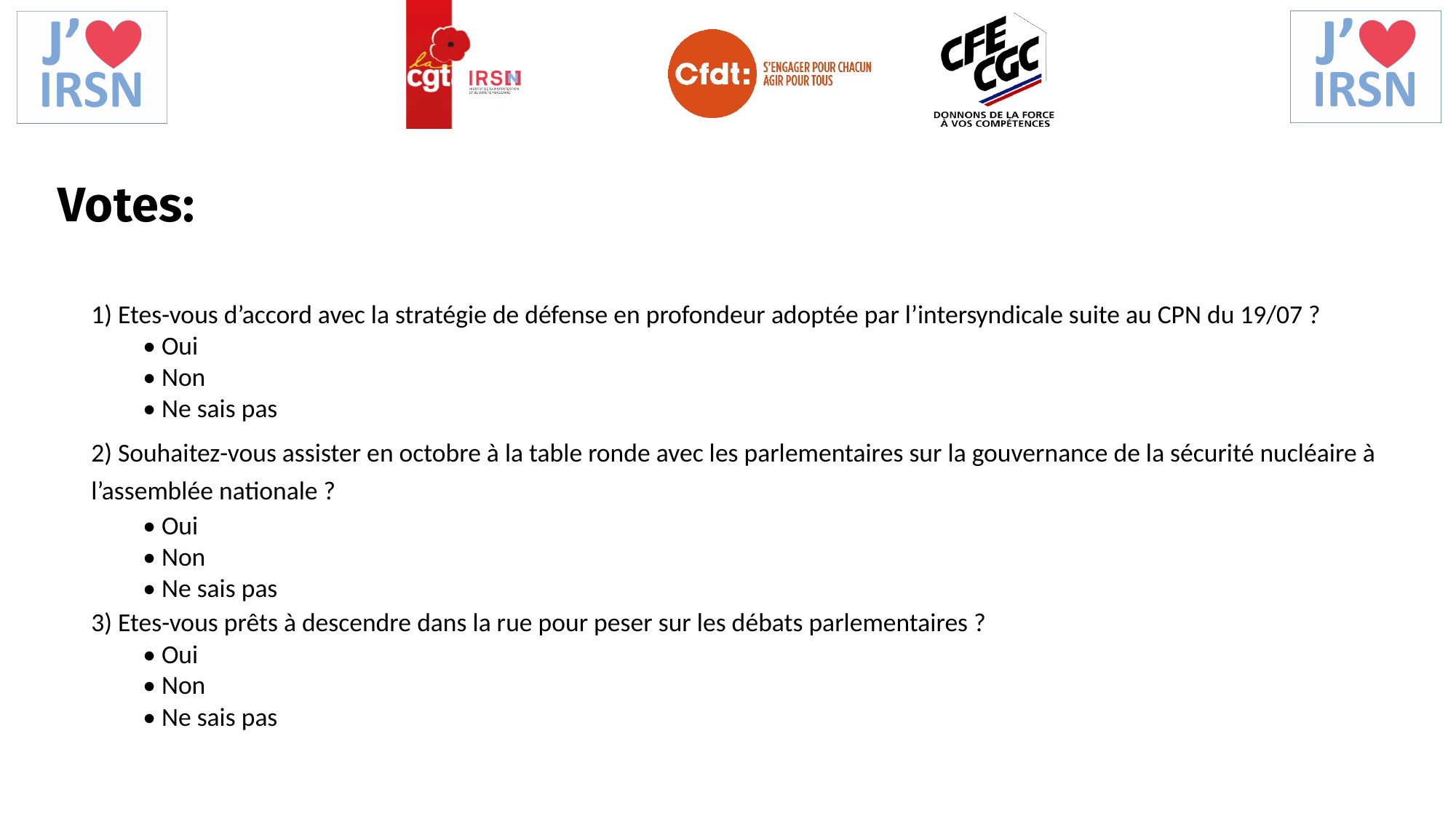

Votes:

1) Etes-vous d’accord avec la stratégie de défense en profondeur adoptée par l’intersyndicale suite au CPN du 19/07 ?
• Oui
• Non
• Ne sais pas
2) Souhaitez-vous assister en octobre à la table ronde avec les parlementaires sur la gouvernance de la sécurité nucléaire à l’assemblée nationale ?
• Oui
• Non
• Ne sais pas
3) Etes-vous prêts à descendre dans la rue pour peser sur les débats parlementaires ?
• Oui
• Non
• Ne sais pas